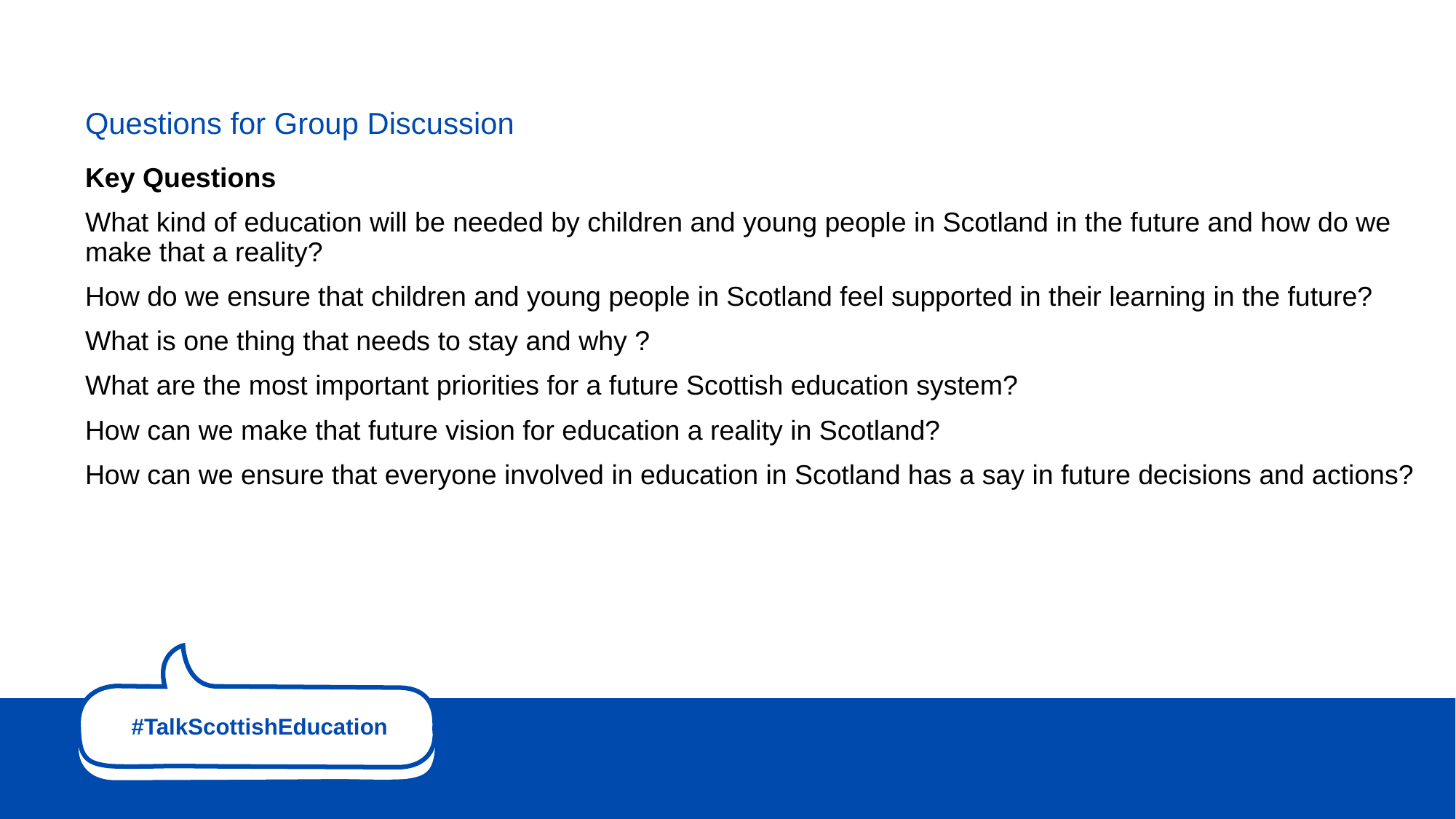

Questions for Group Discussion
Key Questions
What kind of education will be needed by children and young people in Scotland in the future and how do we make that a reality?
How do we ensure that children and young people in Scotland feel supported in their learning in the future?
What is one thing that needs to stay and why ?
What are the most important priorities for a future Scottish education system?
How can we make that future vision for education a reality in Scotland?
How can we ensure that everyone involved in education in Scotland has a say in future decisions and actions?